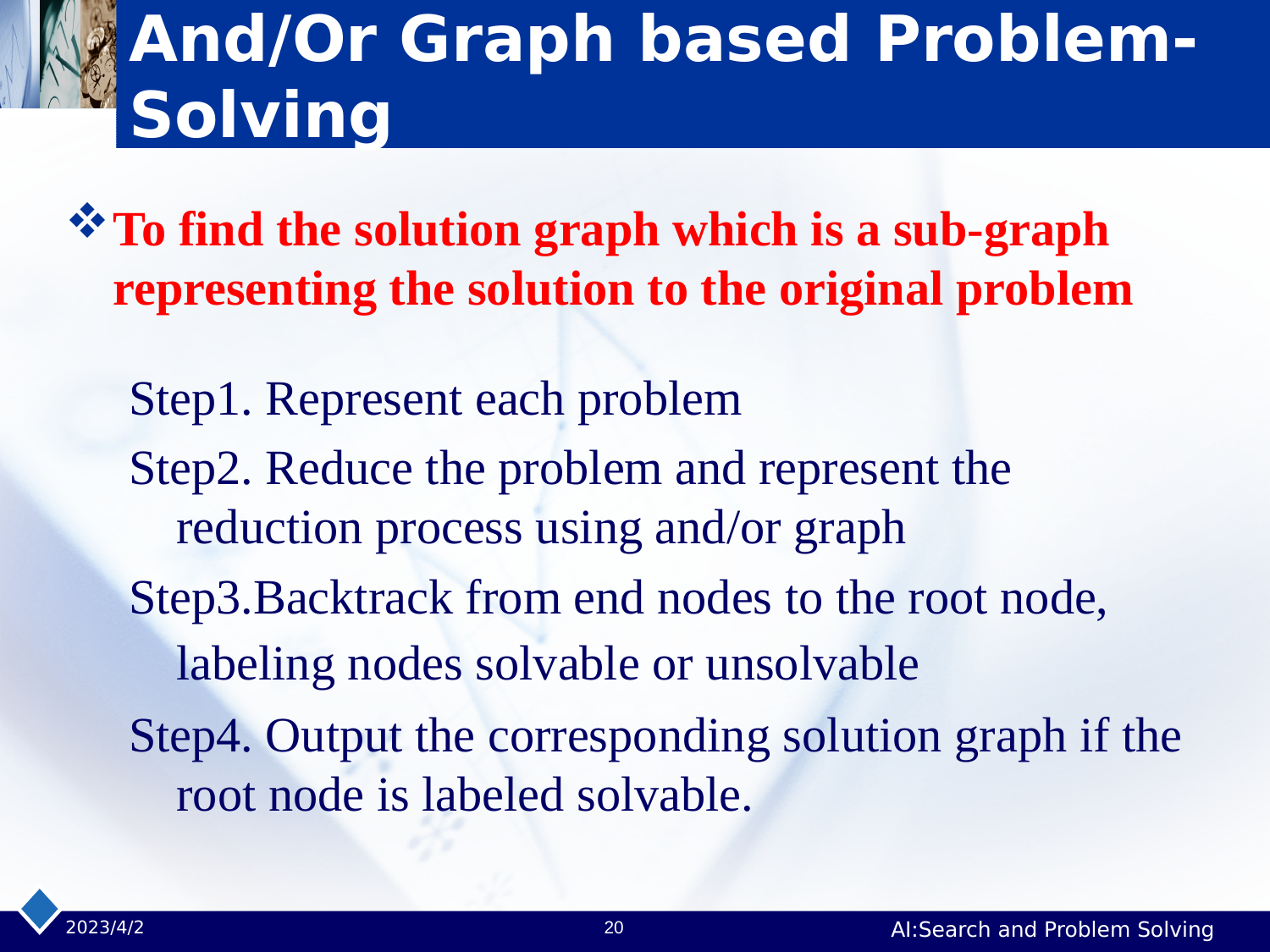

# And/Or Graph based Problem-Solving
To find the solution graph which is a sub-graph representing the solution to the original problem
Step1. Represent each problem
Step2. Reduce the problem and represent the reduction process using and/or graph
Step3.Backtrack from end nodes to the root node, labeling nodes solvable or unsolvable
Step4. Output the corresponding solution graph if the root node is labeled solvable.

2023/4/2
20
AI:Search and Problem Solving